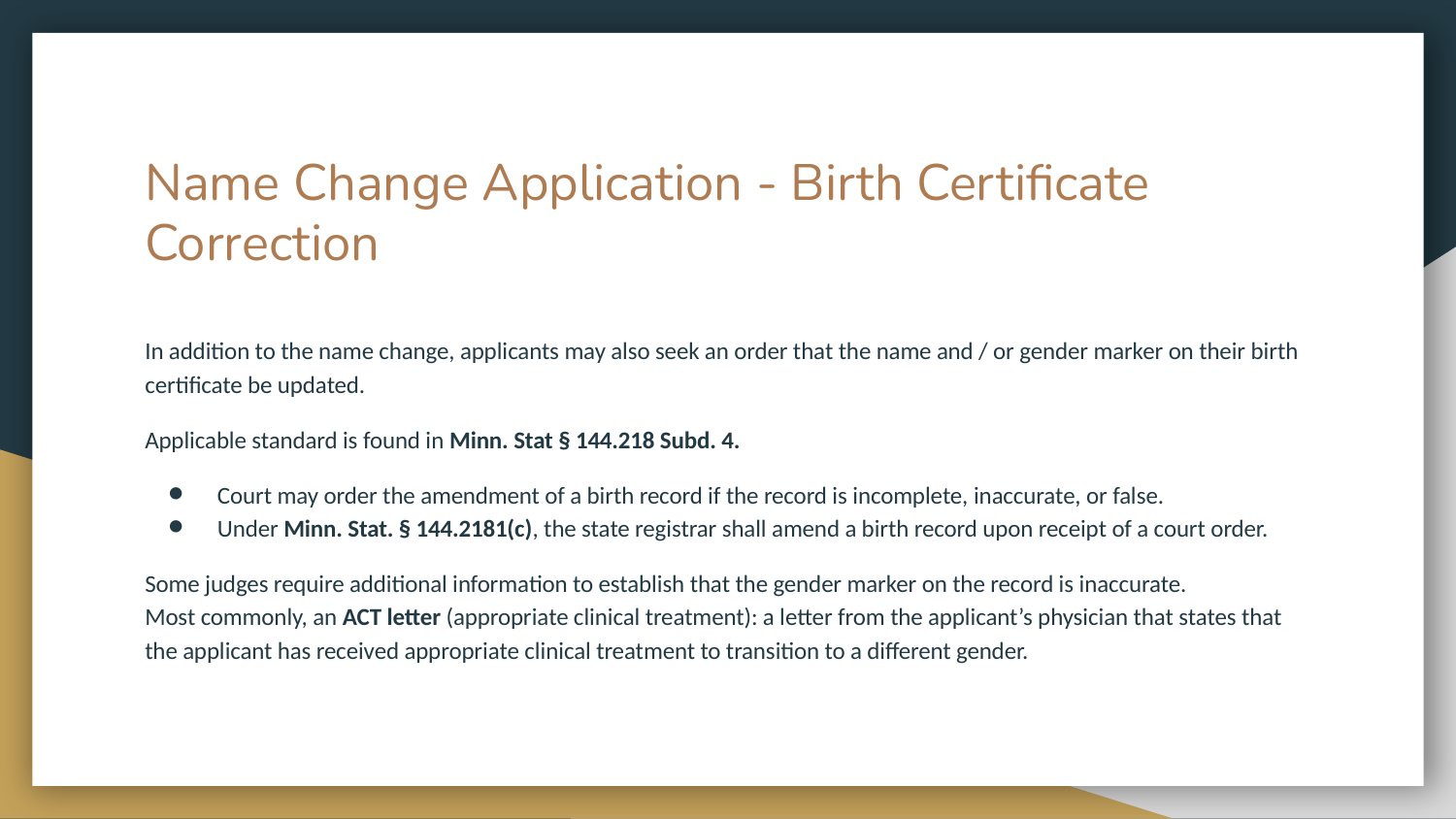

# Name Change Application - Birth Certificate Correction
In addition to the name change, applicants may also seek an order that the name and / or gender marker on their birth certificate be updated.
Applicable standard is found in Minn. Stat § 144.218 Subd. 4.
Court may order the amendment of a birth record if the record is incomplete, inaccurate, or false.
Under Minn. Stat. § 144.2181(c), the state registrar shall amend a birth record upon receipt of a court order.
Some judges require additional information to establish that the gender marker on the record is inaccurate.
Most commonly, an ACT letter (appropriate clinical treatment): a letter from the applicant’s physician that states that the applicant has received appropriate clinical treatment to transition to a different gender.